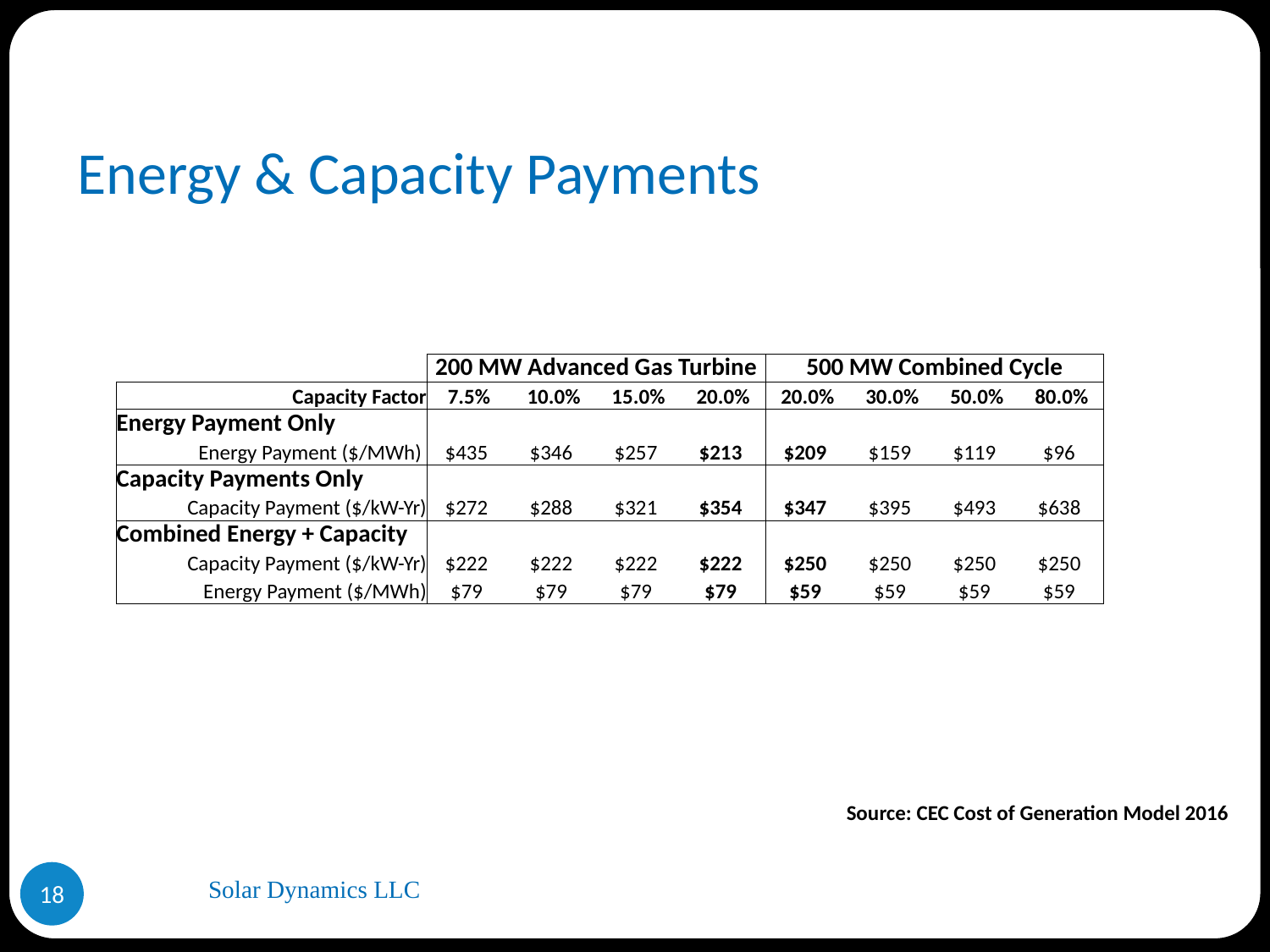

# Energy & Capacity Payments
|  | 200 MW Advanced Gas Turbine |  |  |  | 500 MW Combined Cycle |  |  |  |
| --- | --- | --- | --- | --- | --- | --- | --- | --- |
| Capacity Factor | 7.5% | 10.0% | 15.0% | 20.0% | 20.0% | 30.0% | 50.0% | 80.0% |
| Energy Payment Only |  |  |  |  |  |  |  |  |
| Energy Payment ($/MWh) | $435 | $346 | $257 | $213 | $209 | $159 | $119 | $96 |
| Capacity Payments Only |  |  |  |  |  |  |  |  |
| Capacity Payment ($/kW-Yr) | $272 | $288 | $321 | $354 | $347 | $395 | $493 | $638 |
| Combined Energy + Capacity |  |  |  |  |  |  |  |  |
| Capacity Payment ($/kW-Yr) | $222 | $222 | $222 | $222 | $250 | $250 | $250 | $250 |
| Energy Payment ($/MWh) | $79 | $79 | $79 | $79 | $59 | $59 | $59 | $59 |
Source: CEC Cost of Generation Model 2016
Solar Dynamics LLC
18